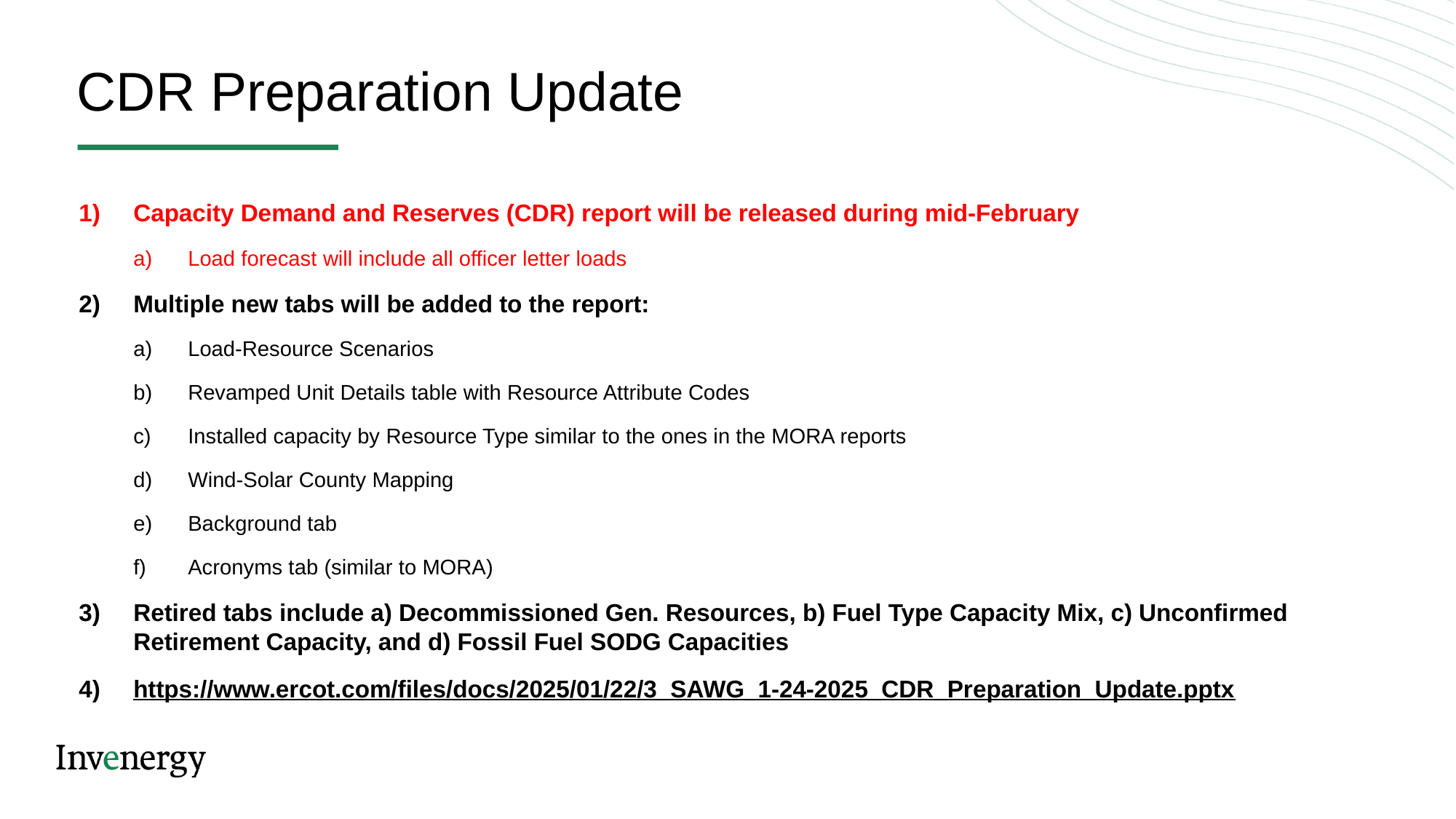

CDR Preparation Update

Capacity Demand and Reserves (CDR) report will be released during mid-February
Load forecast will include all officer letter loads
Multiple new tabs will be added to the report:
Load-Resource Scenarios
Revamped Unit Details table with Resource Attribute Codes
Installed capacity by Resource Type similar to the ones in the MORA reports
Wind-Solar County Mapping
Background tab
Acronyms tab (similar to MORA)
Retired tabs include a) Decommissioned Gen. Resources, b) Fuel Type Capacity Mix, c) Unconfirmed Retirement Capacity, and d) Fossil Fuel SODG Capacities
https://www.ercot.com/files/docs/2025/01/22/3_SAWG_1-24-2025_CDR_Preparation_Update.pptx